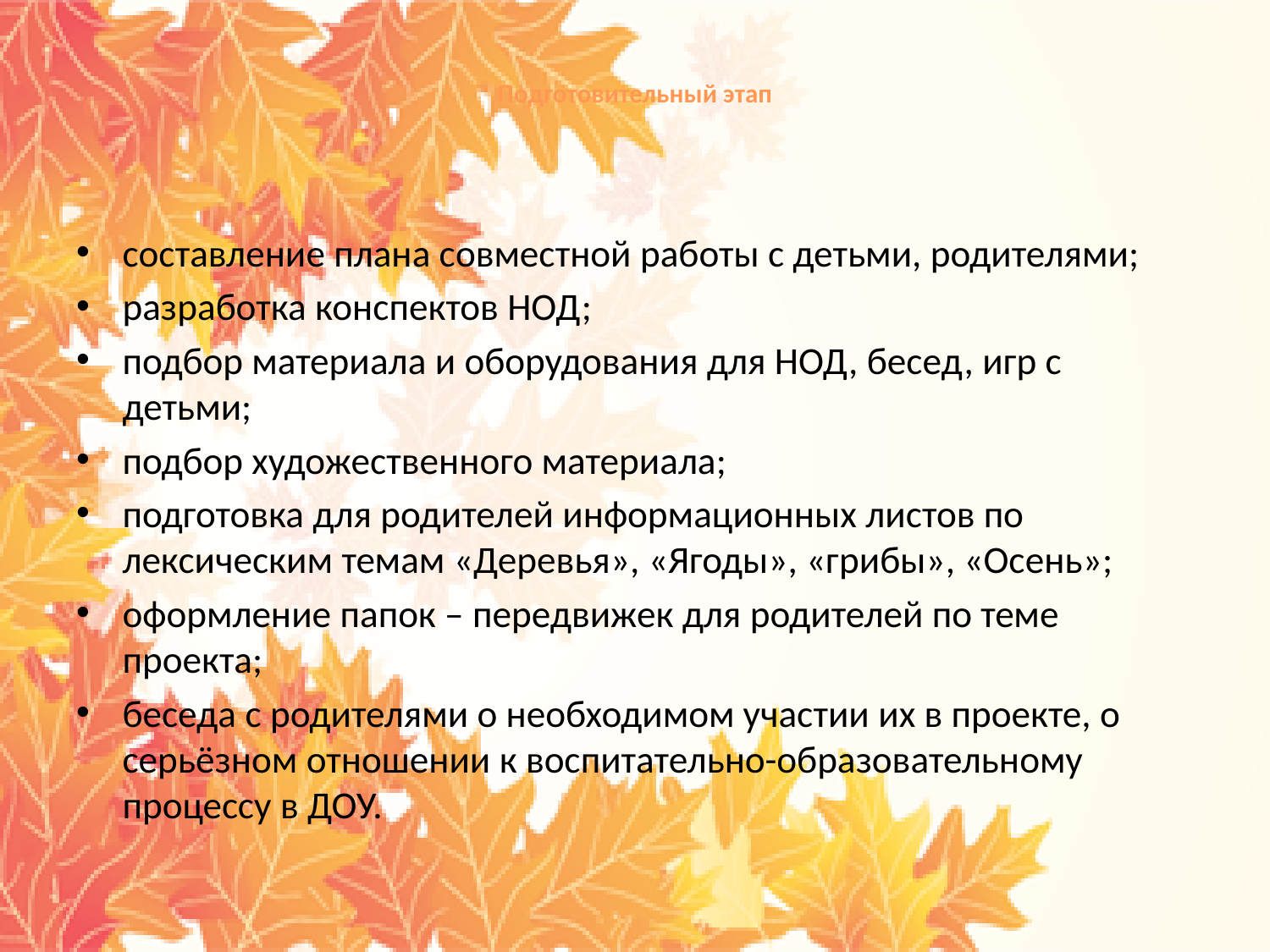

# Подготовительный этап
составление плана совместной работы с детьми, родителями;
разработка конспектов НОД;
подбор материала и оборудования для НОД, бесед, игр с детьми;
подбор художественного материала;
подготовка для родителей информационных листов по лексическим темам «Деревья», «Ягоды», «грибы», «Осень»;
оформление папок – передвижек для родителей по теме проекта;
беседа с родителями о необходимом участии их в проекте, о серьёзном отношении к воспитательно-образовательному процессу в ДОУ.